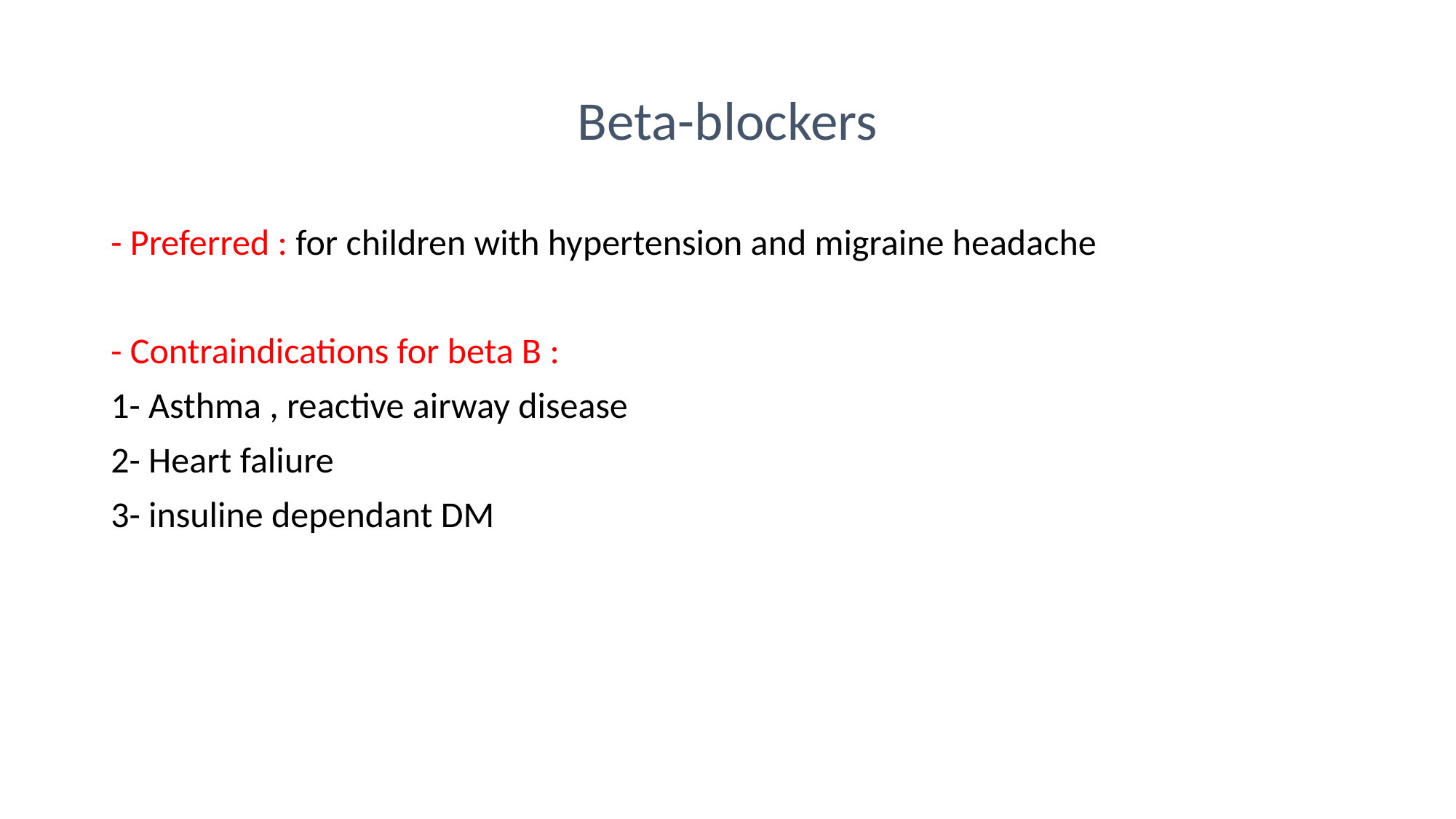

# Beta-blockers
- Preferred : for children with hypertension and migraine headache

- Contraindications for beta B :
1- Asthma , reactive airway disease
2- Heart faliure
3- insuline dependant DM